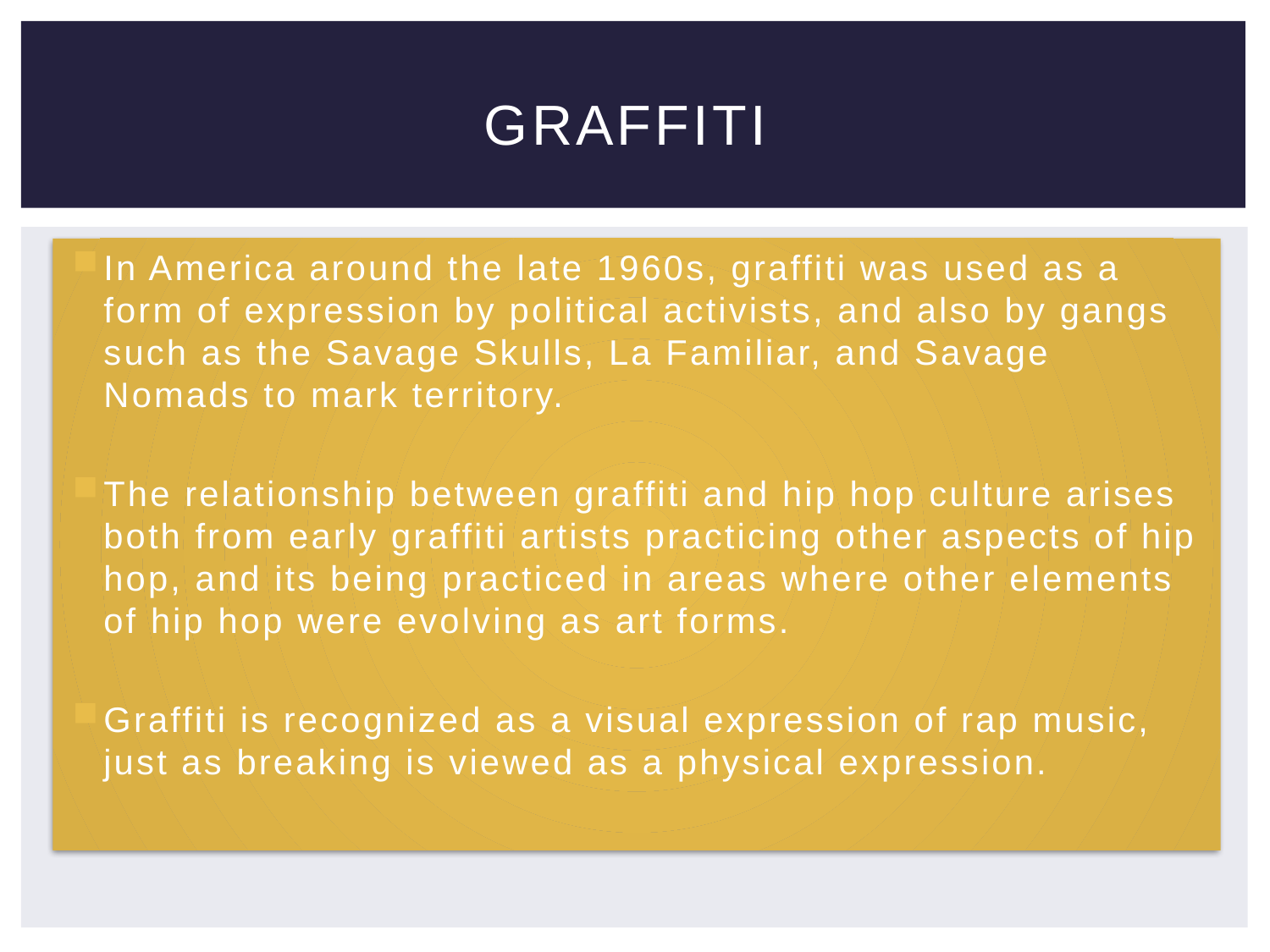

# Graffiti
In America around the late 1960s, graffiti was used as a form of expression by political activists, and also by gangs such as the Savage Skulls, La Familiar, and Savage Nomads to mark territory.

The relationship between graffiti and hip hop culture arises both from early graffiti artists practicing other aspects of hip hop, and its being practiced in areas where other elements of hip hop were evolving as art forms.

Graffiti is recognized as a visual expression of rap music, just as breaking is viewed as a physical expression.